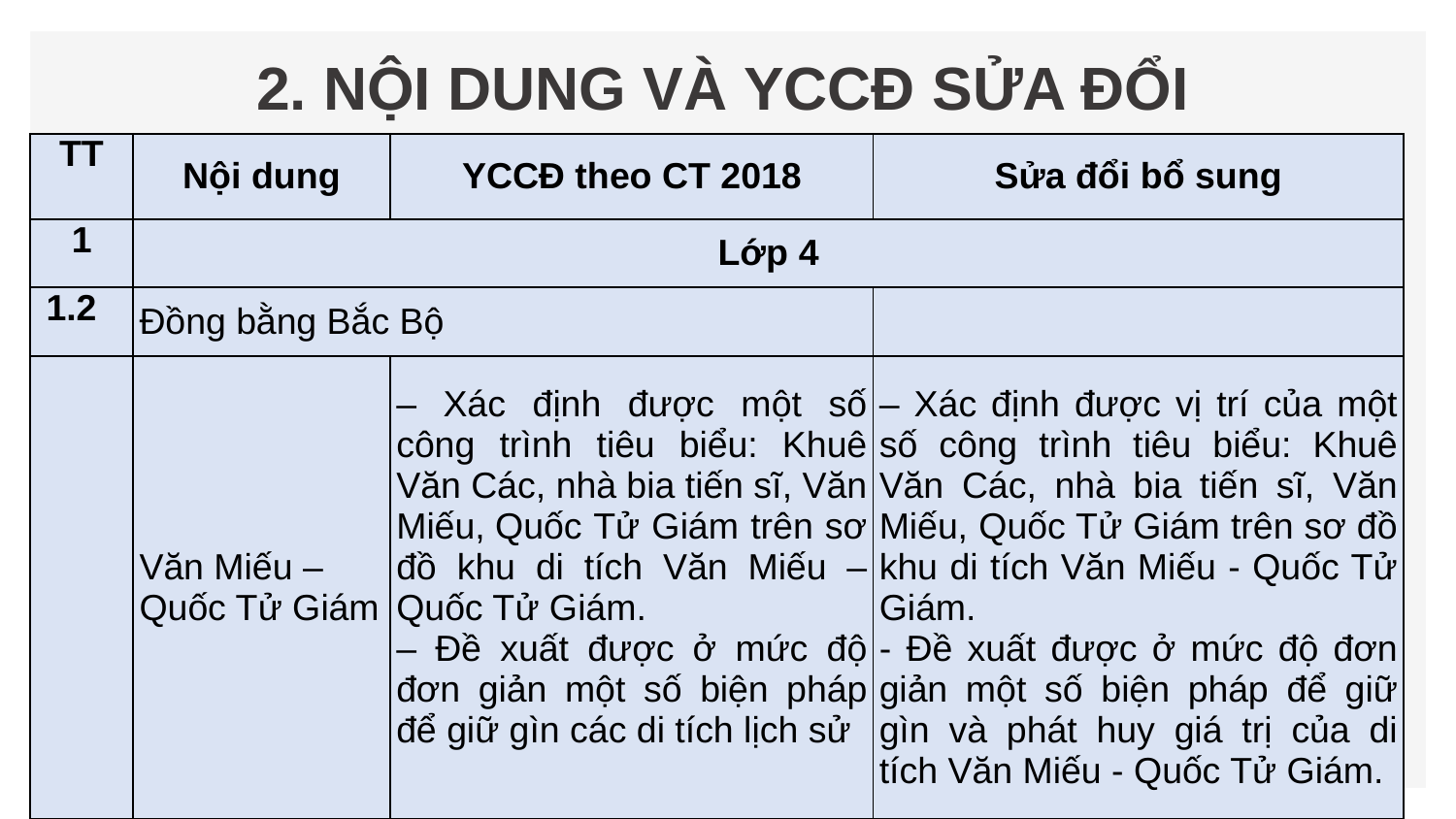

# 2. NỘI DUNG VÀ YCCĐ SỬA ĐỔI

2.2. Yêu cầu cần đạt sửa đổi
| TT | Nội dung | YCCĐ theo CT 2018 | Sửa đổi bổ sung |
| --- | --- | --- | --- |
| 1 | Lớp 4 |  |  |
| 1.2 | Đồng bằng Bắc Bộ |  |  |
|  | Văn Miếu – Quốc Tử Giám | – Xác định được một số công trình tiêu biểu: Khuê Văn Các, nhà bia tiến sĩ, Văn Miếu, Quốc Tử Giám trên sơ đồ khu di tích Văn Miếu – Quốc Tử Giám. – Đề xuất được ở mức độ đơn giản một số biện pháp để giữ gìn các di tích lịch sử | – Xác định được vị trí của một số công trình tiêu biểu: Khuê Văn Các, nhà bia tiến sĩ, Văn Miếu, Quốc Tử Giám trên sơ đồ khu di tích Văn Miếu - Quốc Tử Giám. - Đề xuất được ở mức độ đơn giản một số biện pháp để giữ gìn và phát huy giá trị của di tích Văn Miếu - Quốc Tử Giám. |